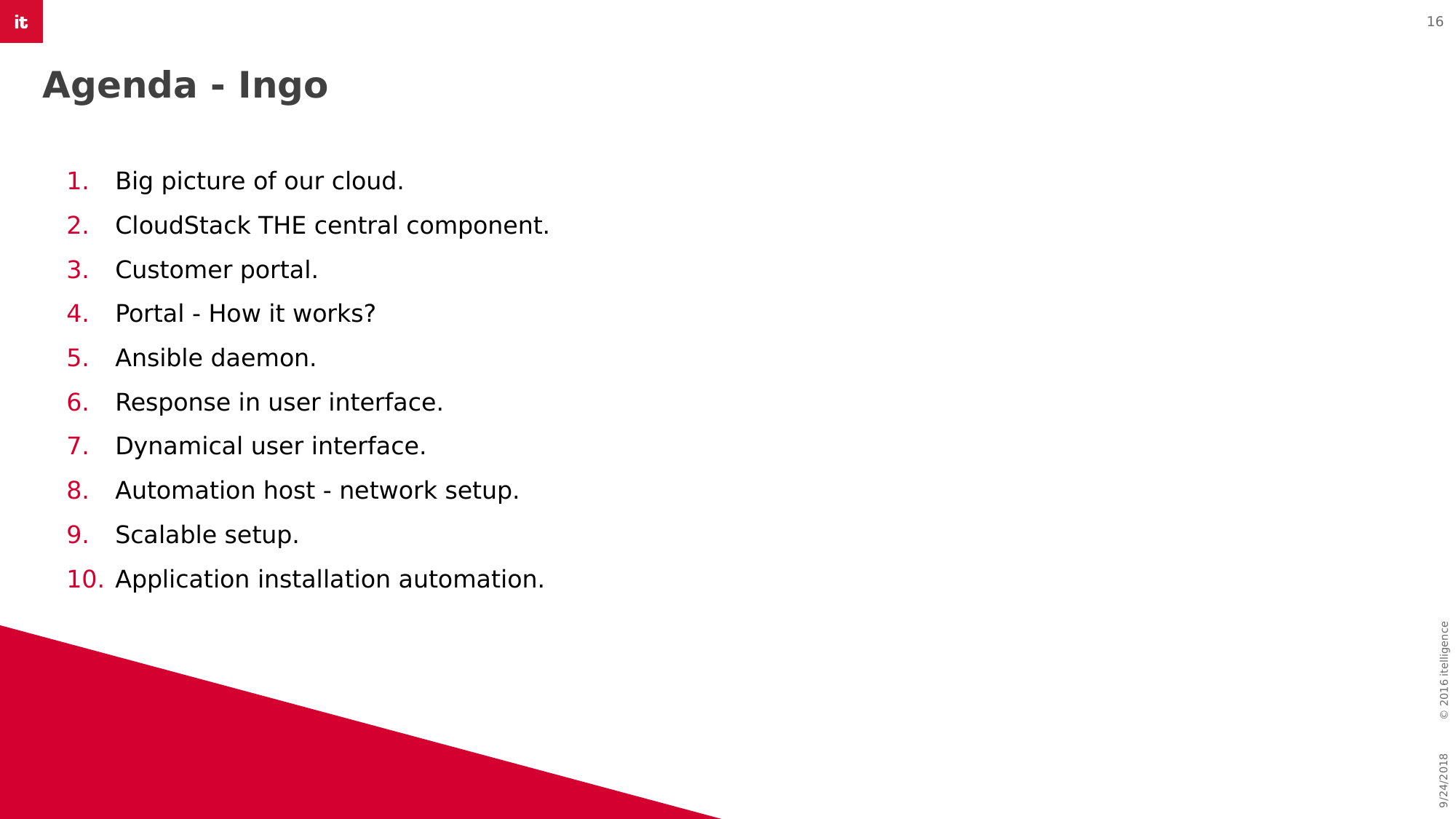

16
# Agenda - Ingo
 Big picture of our cloud.
 CloudStack THE central component.
 Customer portal.
 Portal - How it works?
 Ansible daemon.
 Response in user interface.
 Dynamical user interface.
 Automation host - network setup.
 Scalable setup.
 Application installation automation.

© 2016 itelligence
9/24/2018